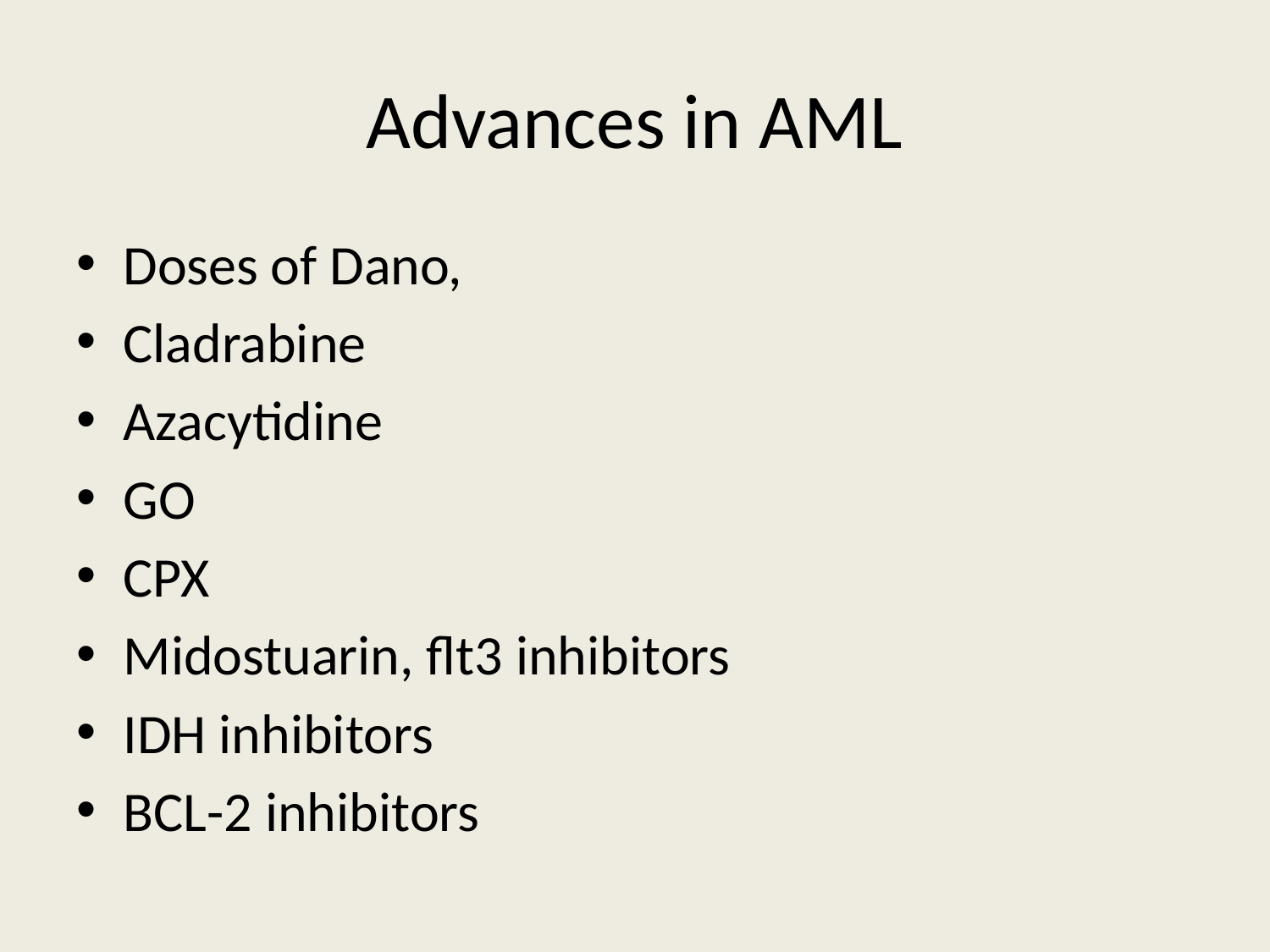

# Advances in AML
Doses of Dano,
Cladrabine
Azacytidine
GO
CPX
Midostuarin, flt3 inhibitors
IDH inhibitors
BCL-2 inhibitors